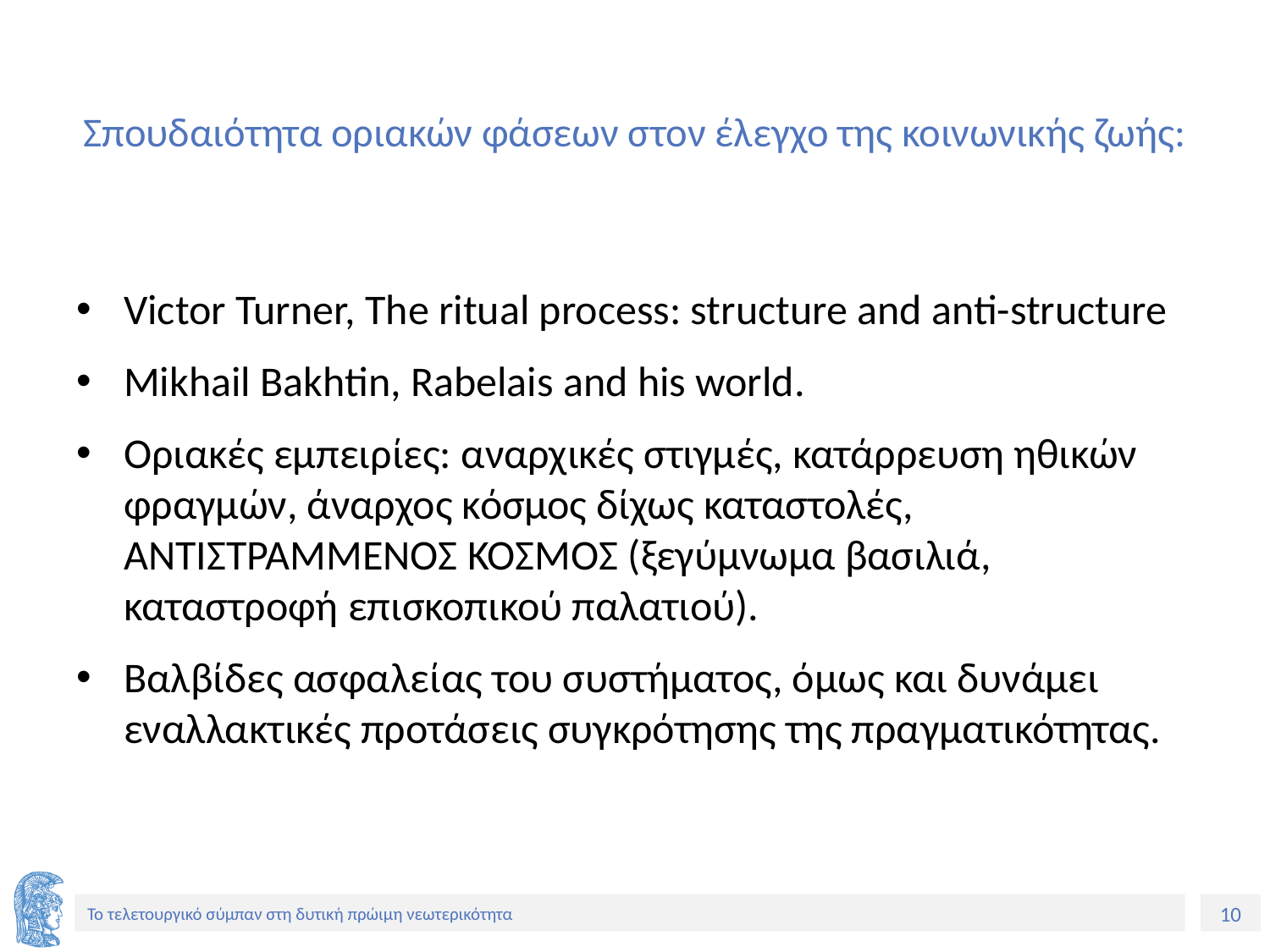

# Σπουδαιότητα οριακών φάσεων στον έλεγχο της κοινωνικής ζωής:
Victor Turner, The ritual process: structure and anti-structure
Mikhail Bakhtin, Rabelais and his world.
Οριακές εμπειρίες: αναρχικές στιγμές, κατάρρευση ηθικών φραγμών, άναρχος κόσμος δίχως καταστολές, ΑΝΤΙΣΤΡΑΜΜΕΝΟΣ ΚΟΣΜΟΣ (ξεγύμνωμα βασιλιά, καταστροφή επισκοπικού παλατιού).
Βαλβίδες ασφαλείας του συστήματος, όμως και δυνάμει εναλλακτικές προτάσεις συγκρότησης της πραγματικότητας.